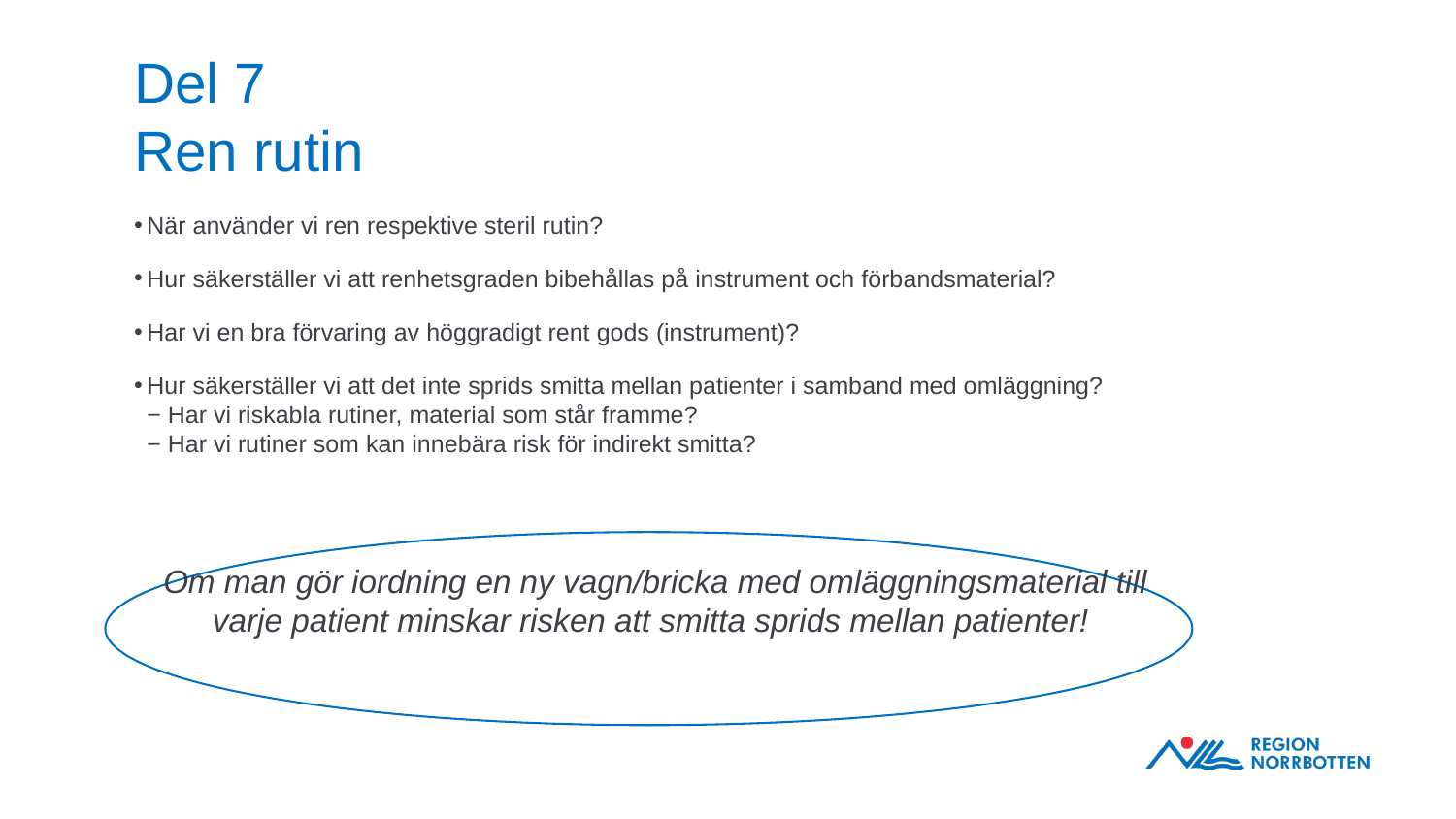

# Del 7 Ren rutin
När använder vi ren respektive steril rutin?
Hur säkerställer vi att renhetsgraden bibehållas på instrument och förbandsmaterial?
Har vi en bra förvaring av höggradigt rent gods (instrument)?
Hur säkerställer vi att det inte sprids smitta mellan patienter i samband med omläggning?
− Har vi riskabla rutiner, material som står framme?
− Har vi rutiner som kan innebära risk för indirekt smitta?

Om man gör iordning en ny vagn/bricka med omläggningsmaterial till varje patient minskar risken att smitta sprids mellan patienter!